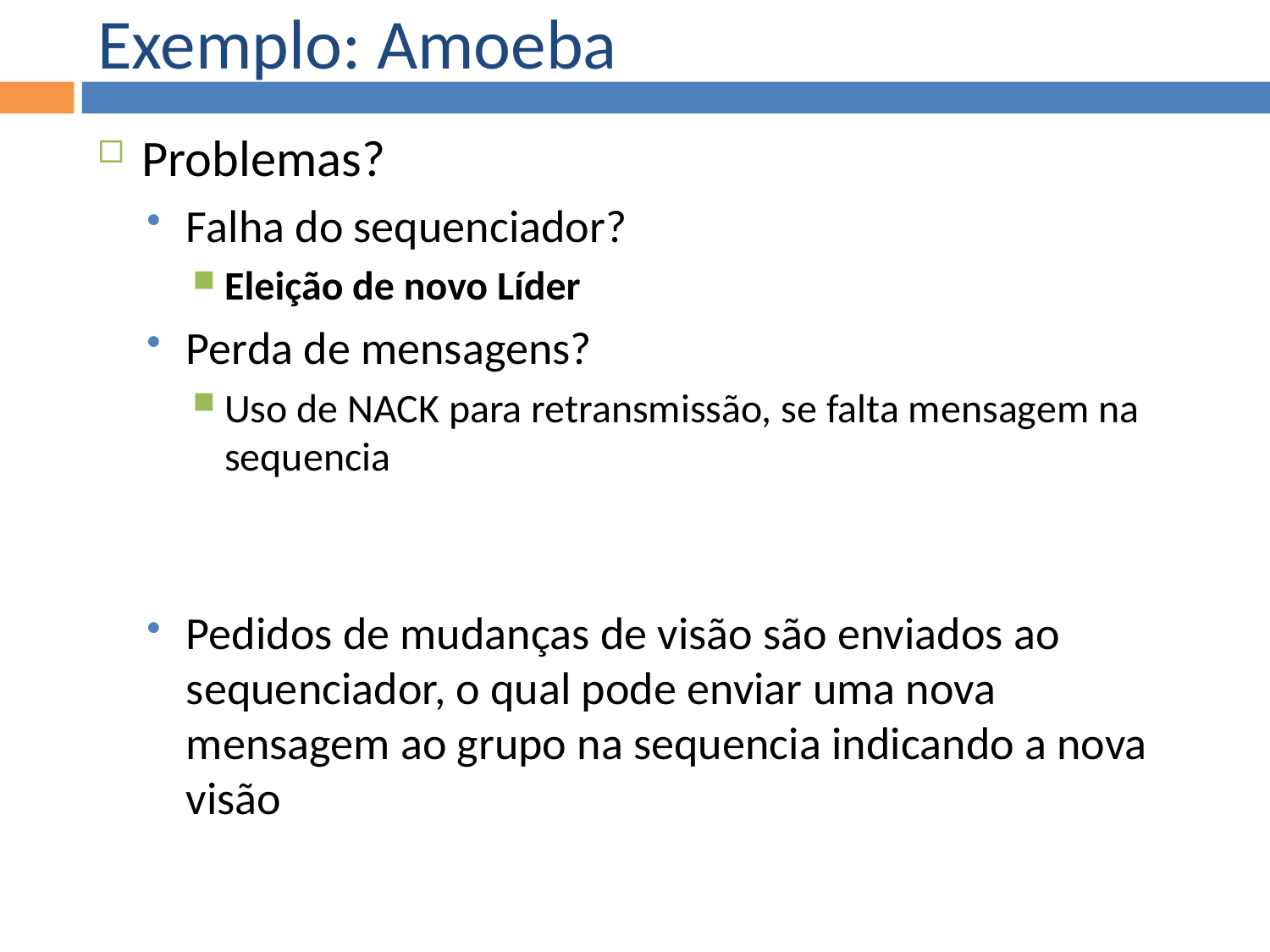

Exemplo: Amoeba
Problemas?
Falha do sequenciador?
Eleição de novo Líder
Perda de mensagens?
Uso de NACK para retransmissão, se falta mensagem na sequencia

Pedidos de mudanças de visão são enviados ao sequenciador, o qual pode enviar uma nova mensagem ao grupo na sequencia indicando a nova visão